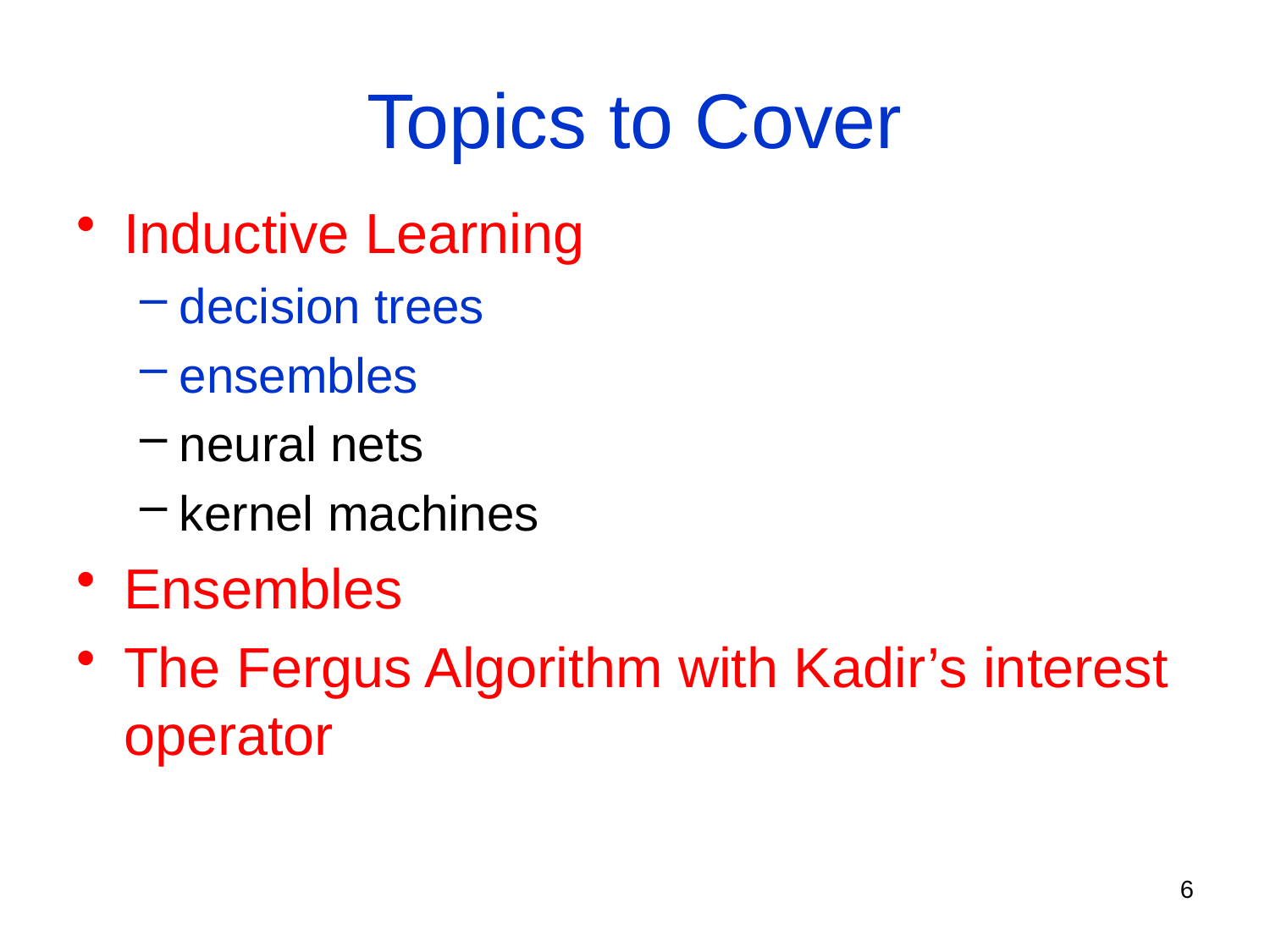

# Topics to Cover
Inductive Learning
decision trees
ensembles
neural nets
kernel machines
Ensembles
The Fergus Algorithm with Kadir’s interest operator
6